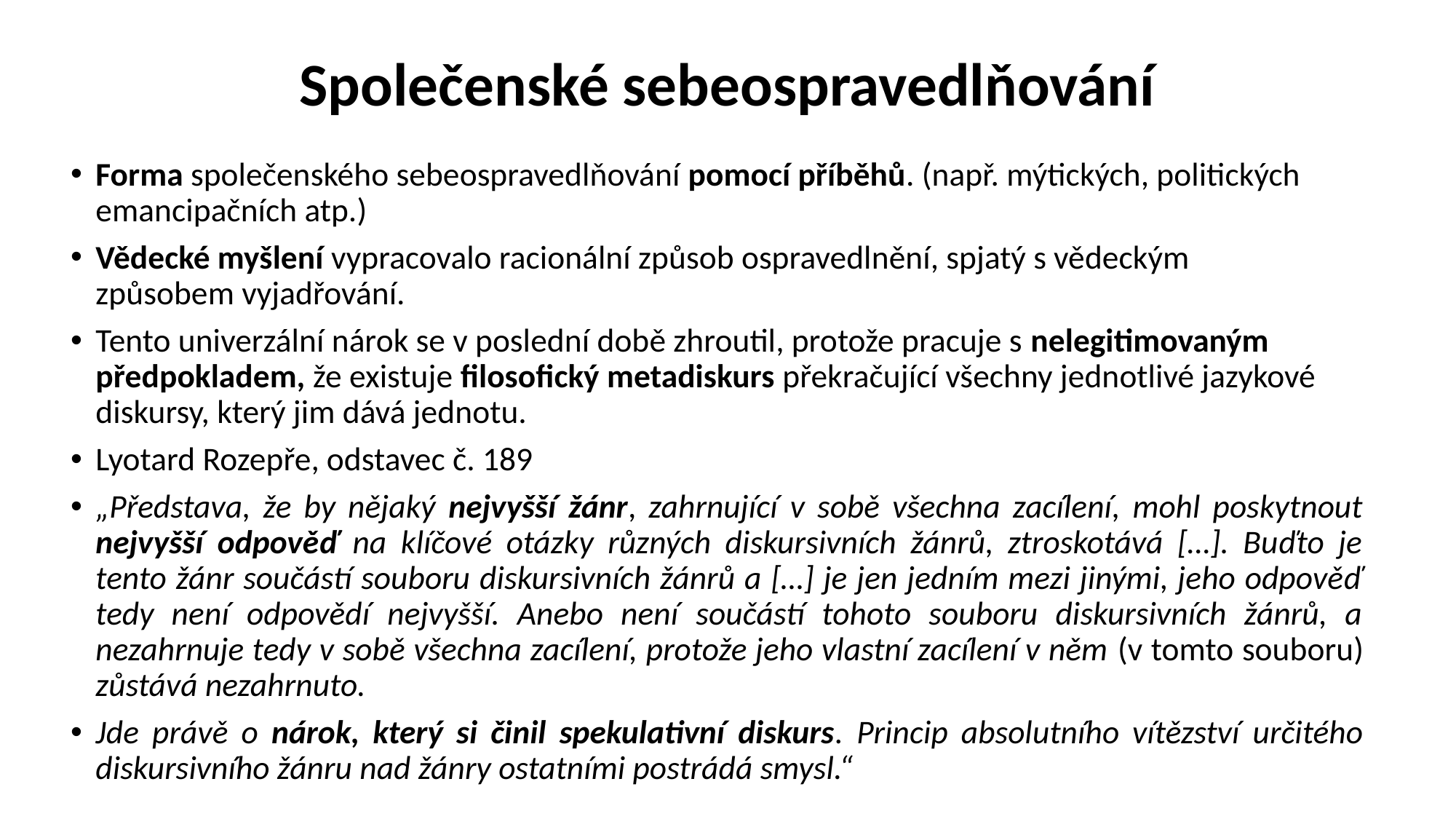

# Společenské sebeospravedlňování
Forma společenského sebeospravedlňování pomocí příběhů. (např. mýtických, politických emancipačních atp.)
Vědecké myšlení vypracovalo racionální způsob ospravedlnění, spjatý s vědeckým způsobem vyjadřování.
Tento univerzální nárok se v poslední době zhroutil, protože pracuje s nelegitimovaným předpokladem, že existuje filosofický metadiskurs překračující všechny jednotlivé jazykové diskursy, který jim dává jednotu.
Lyotard Rozepře, odstavec č. 189
„Představa, že by nějaký nejvyšší žánr, zahrnující v sobě všechna zacílení, mohl poskytnout nejvyšší odpověď na klíčové otázky různých diskursivních žánrů, ztroskotává […]. Buďto je tento žánr součástí souboru diskursivních žánrů a […] je jen jedním mezi jinými, jeho odpověď tedy není odpovědí nejvyšší. Anebo není součástí tohoto souboru diskursivních žánrů, a nezahrnuje tedy v sobě všechna zacílení, protože jeho vlastní zacílení v něm (v tomto souboru) zůstává nezahrnuto.
Jde právě o nárok, který si činil spekulativní diskurs. Princip absolutního vítězství určitého diskursivního žánru nad žánry ostatními postrádá smysl.“